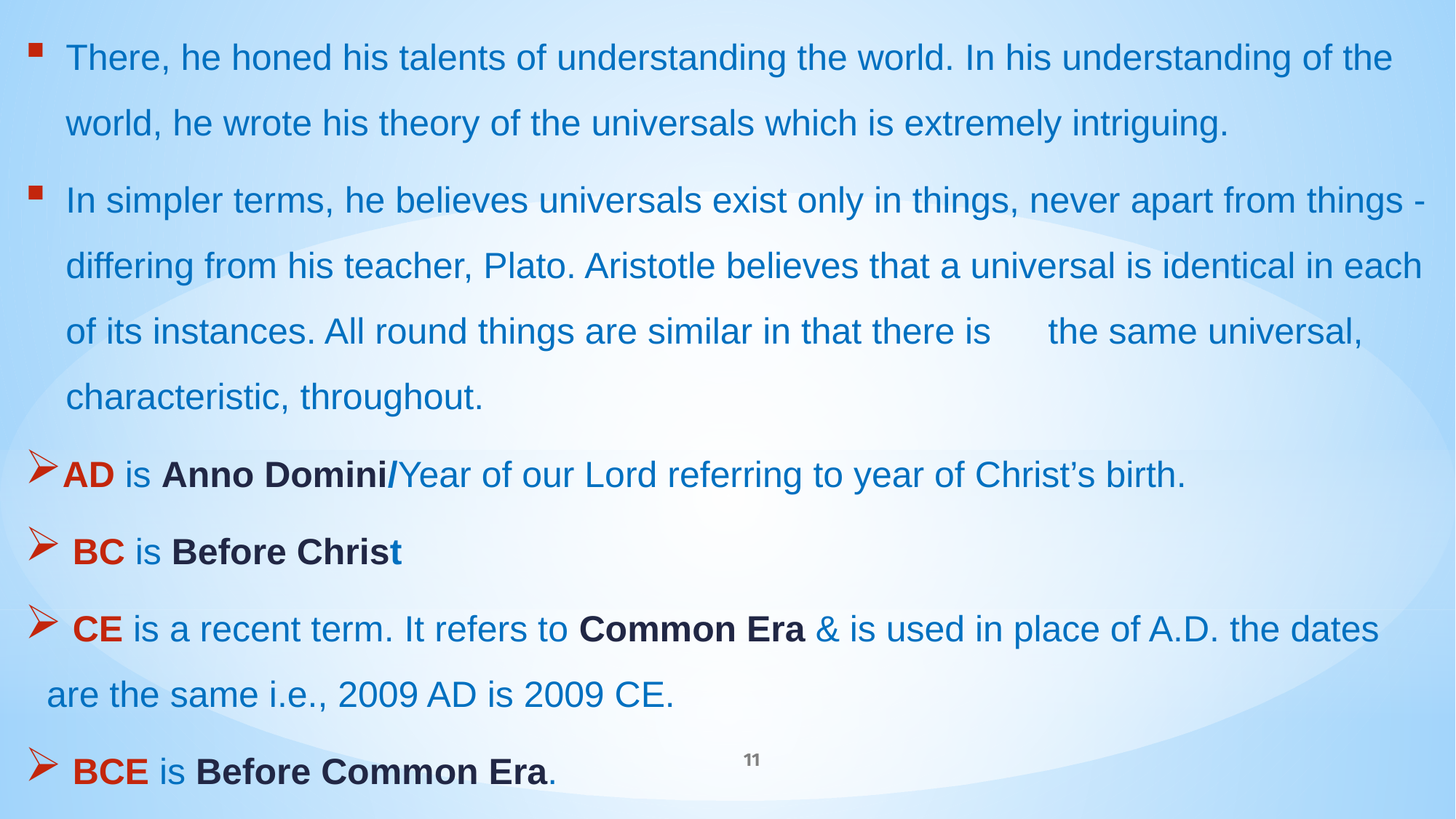

There, he honed his talents of understanding the world. In his understanding of the world, he wrote his theory of the universals which is extremely intriguing.
In simpler terms, he believes universals exist only in things, never apart from things - differing from his teacher, Plato. Aristotle believes that a universal is identical in each of its instances. All round things are similar in that there is	the same universal, characteristic, throughout.
AD is Anno Domini/Year of our Lord referring to year of Christ’s birth.
 BC is Before Christ
 CE is a recent term. It refers to Common Era & is used in place of A.D. the dates are the same i.e., 2009 AD is 2009 CE.
 BCE is Before Common Era.

11